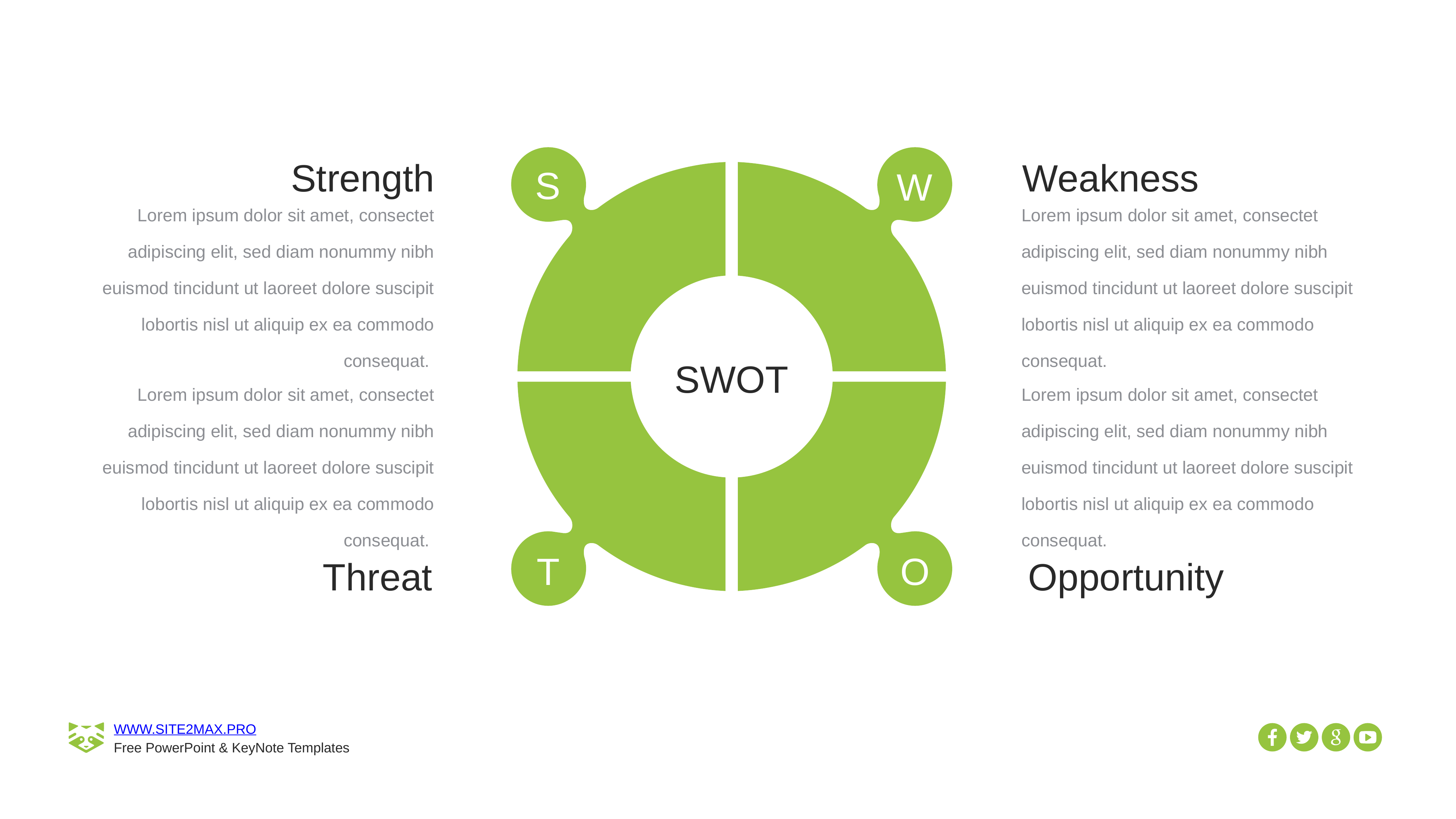

Weakness
Lorem ipsum dolor sit amet, consectet adipiscing elit, sed diam nonummy nibh euismod tincidunt ut laoreet dolore suscipit lobortis nisl ut aliquip ex ea commodo consequat.
Lorem ipsum dolor sit amet, consectet adipiscing elit, sed diam nonummy nibh euismod tincidunt ut laoreet dolore suscipit lobortis nisl ut aliquip ex ea commodo consequat.
Opportunity
Strength
S
W
Lorem ipsum dolor sit amet, consectet adipiscing elit, sed diam nonummy nibh euismod tincidunt ut laoreet dolore suscipit lobortis nisl ut aliquip ex ea commodo consequat.
SWOT

Lorem ipsum dolor sit amet, consectet adipiscing elit, sed diam nonummy nibh euismod tincidunt ut laoreet dolore suscipit lobortis nisl ut aliquip ex ea commodo consequat.
T
O
Threat